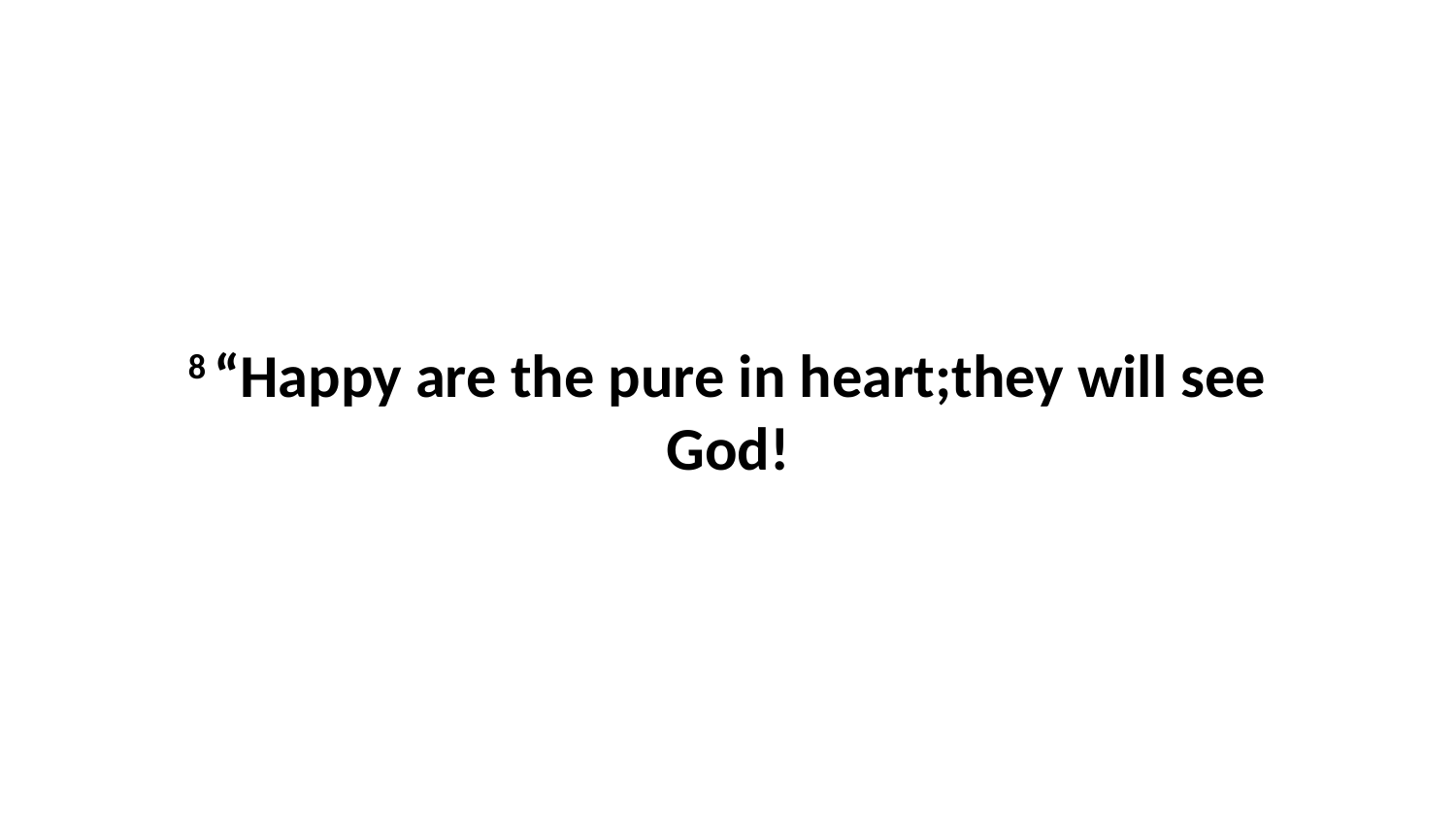

8 “Happy are the pure in heart;they will see God!